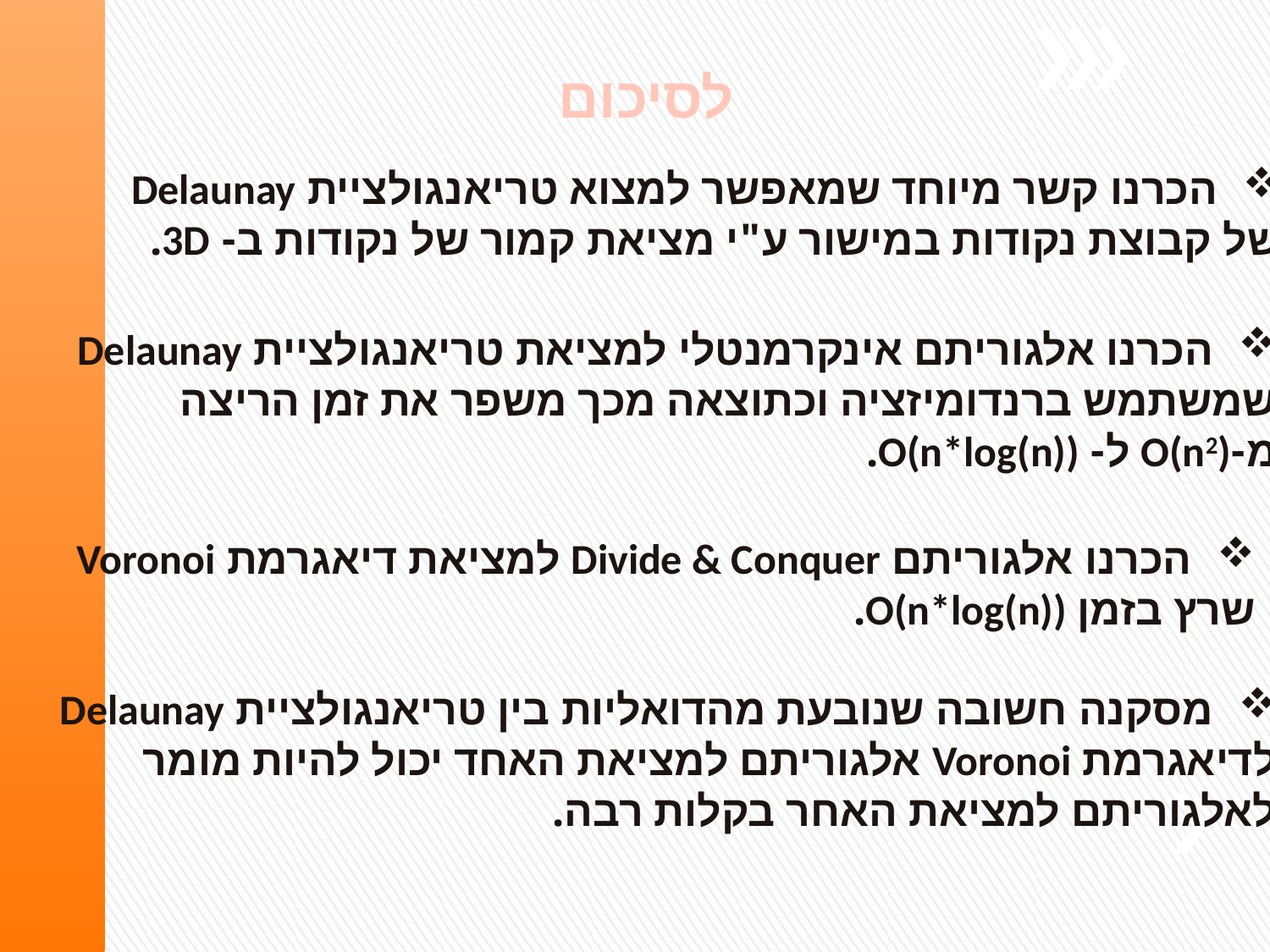

לסיכום
הכרנו קשר מיוחד שמאפשר למצוא טריאנגולציית Delaunay
של קבוצת נקודות במישור ע"י מציאת קמור של נקודות ב- 3D.
הכרנו אלגוריתם אינקרמנטלי למציאת טריאנגולציית Delaunay
שמשתמש ברנדומיזציה וכתוצאה מכך משפר את זמן הריצה
מ-O(n2) ל- O(n*log(n)).
הכרנו אלגוריתם Divide & Conquer למציאת דיאגרמת Voronoi
שרץ בזמן O(n*log(n)).
מסקנה חשובה שנובעת מהדואליות בין טריאנגולציית Delaunay
לדיאגרמת Voronoi אלגוריתם למציאת האחד יכול להיות מומר
לאלגוריתם למציאת האחר בקלות רבה.